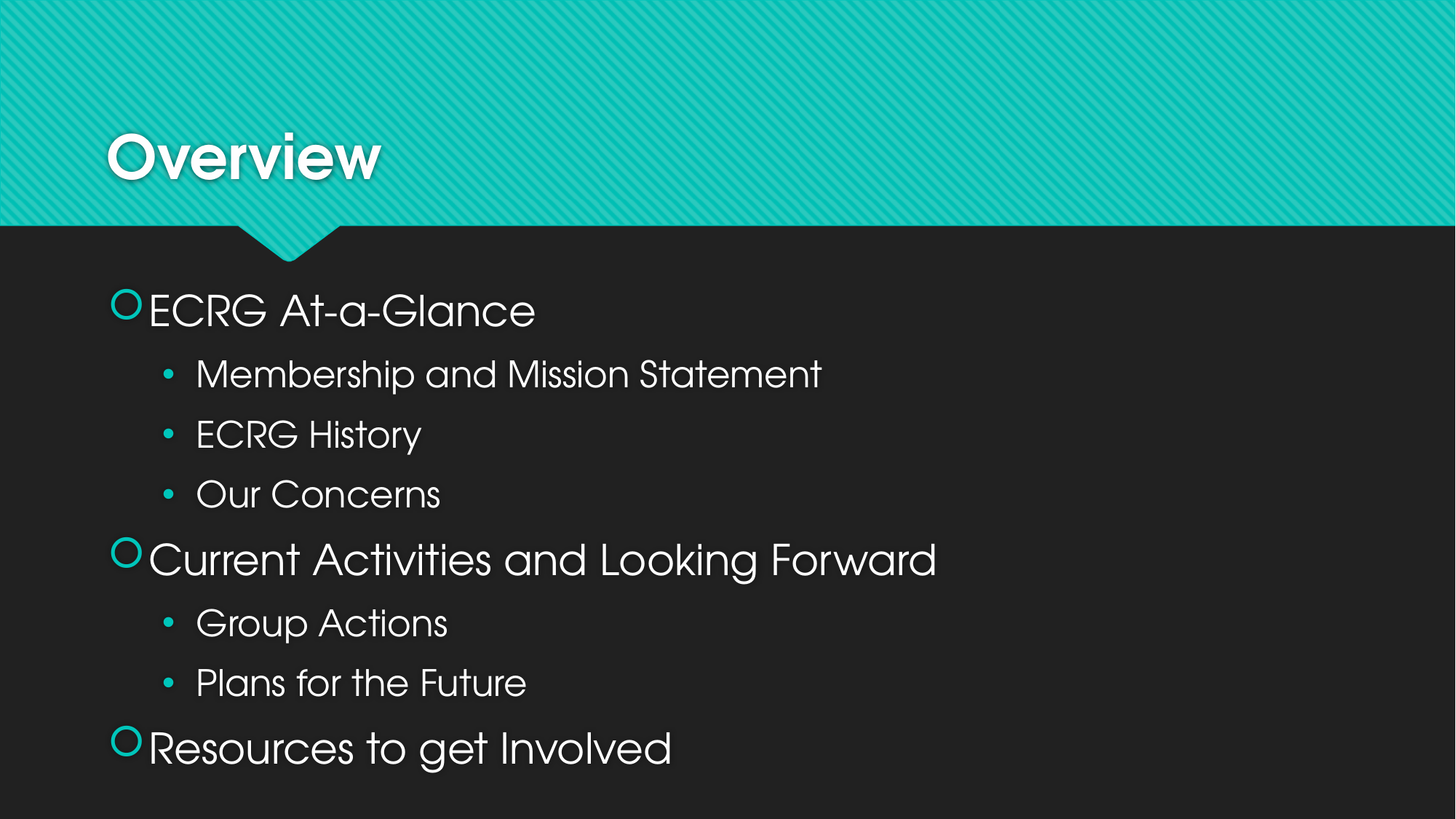

# Overview
ECRG At-a-Glance
Membership and Mission Statement
ECRG History
Our Concerns
Current Activities and Looking Forward
Group Actions
Plans for the Future
Resources to get Involved